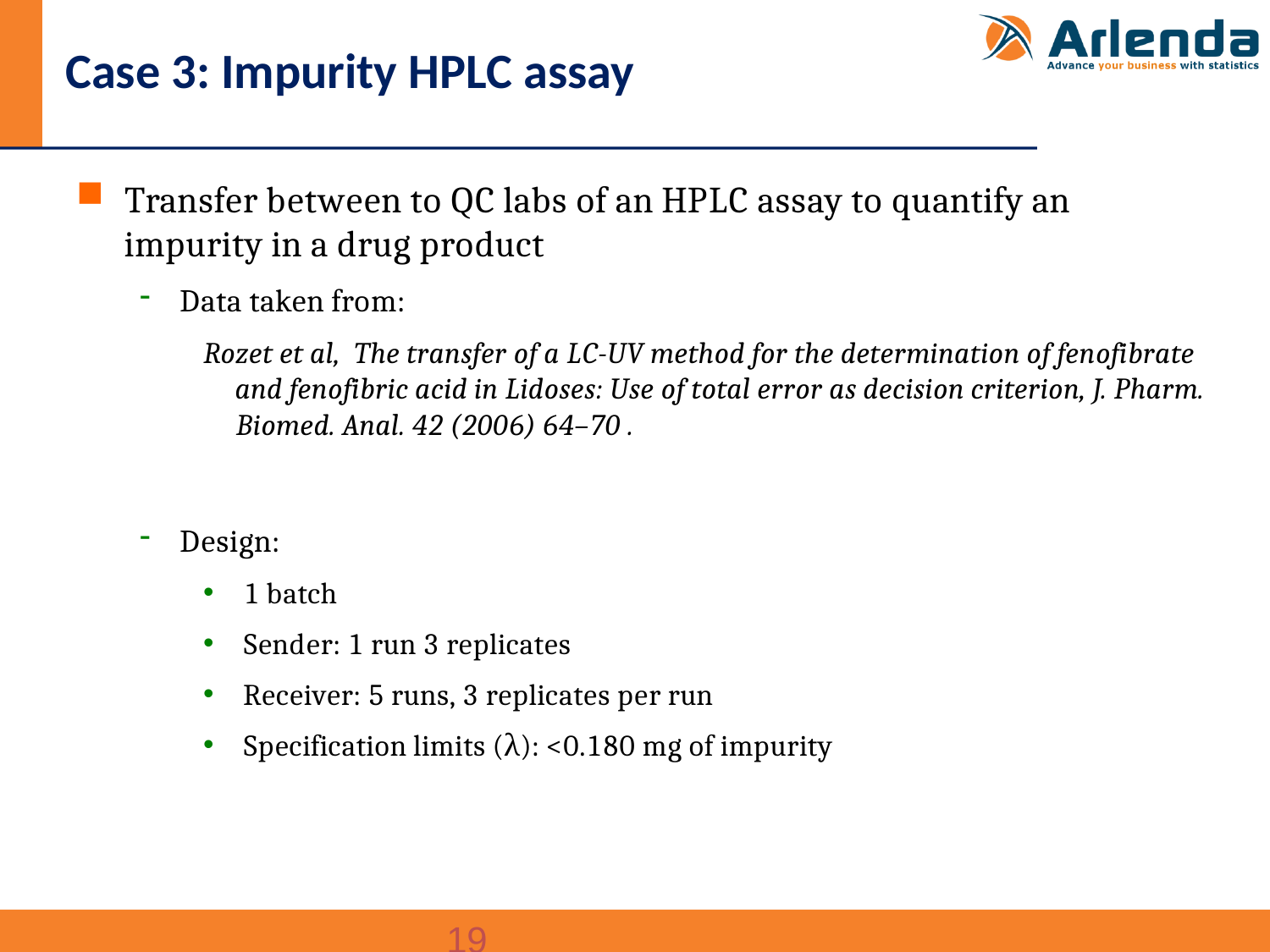

# Case 3: Impurity HPLC assay
Transfer between to QC labs of an HPLC assay to quantify an impurity in a drug product
Data taken from:
Rozet et al,  The transfer of a LC-UV method for the determination of fenofibrate and fenofibric acid in Lidoses: Use of total error as decision criterion, J. Pharm. Biomed. Anal. 42 (2006) 64–70 .

Design:
1 batch
Sender: 1 run 3 replicates
Receiver: 5 runs, 3 replicates per run
Specification limits (λ): <0.180 mg of impurity

19